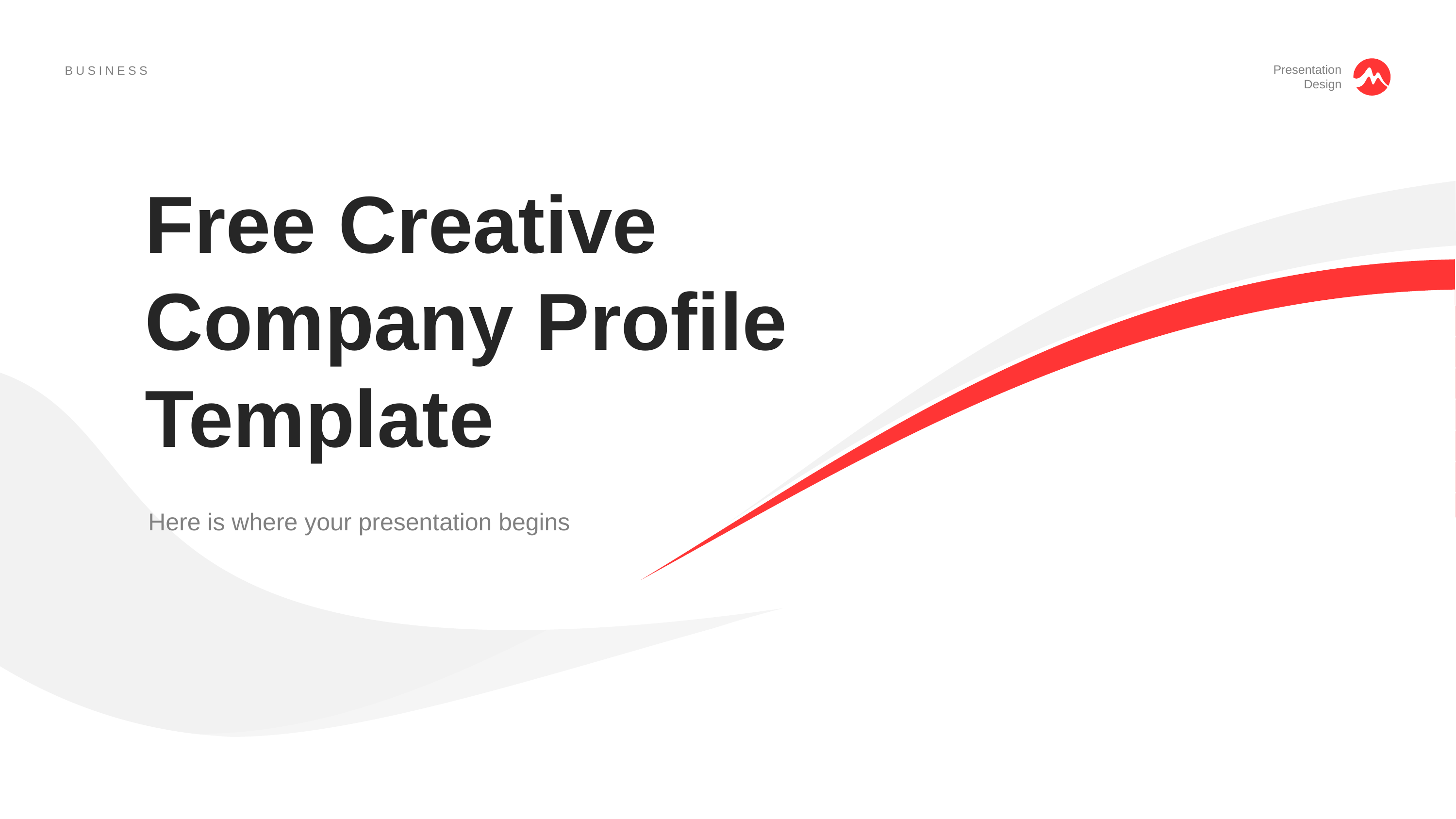

Free Creative Company Profile Template

Here is where your presentation begins